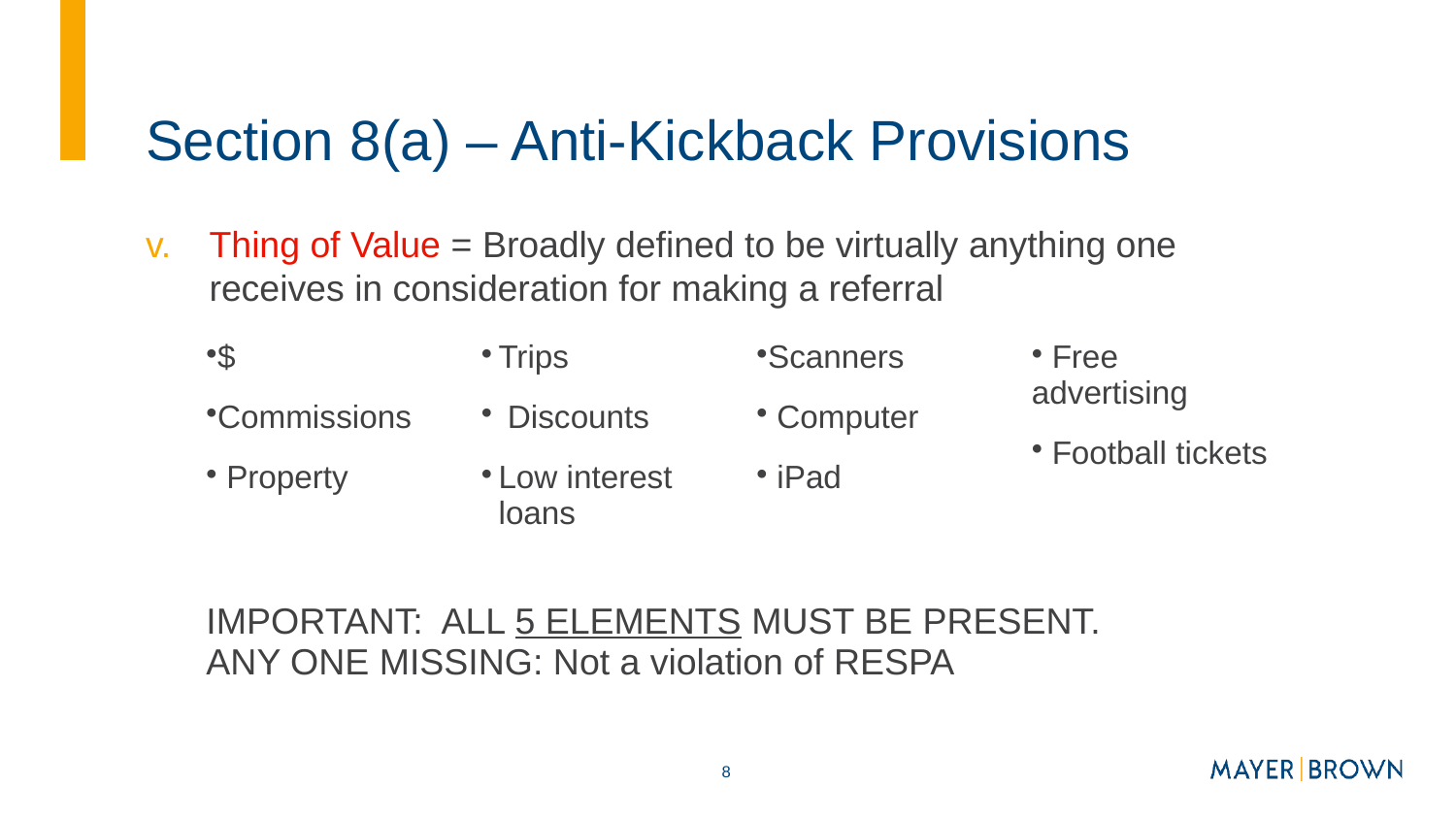

# Section 8(a) – Anti-Kickback Provisions
Thing of Value = Broadly defined to be virtually anything one receives in consideration for making a referral

| $ Commissions Property | Trips Discounts Low interest loans | Scanners Computer iPad | Free advertising Football tickets |
| --- | --- | --- | --- |
| IMPORTANT: ALL 5 ELEMENTS MUST BE PRESENT. ANY ONE MISSING: Not a violation of RESPA |
| --- |
8